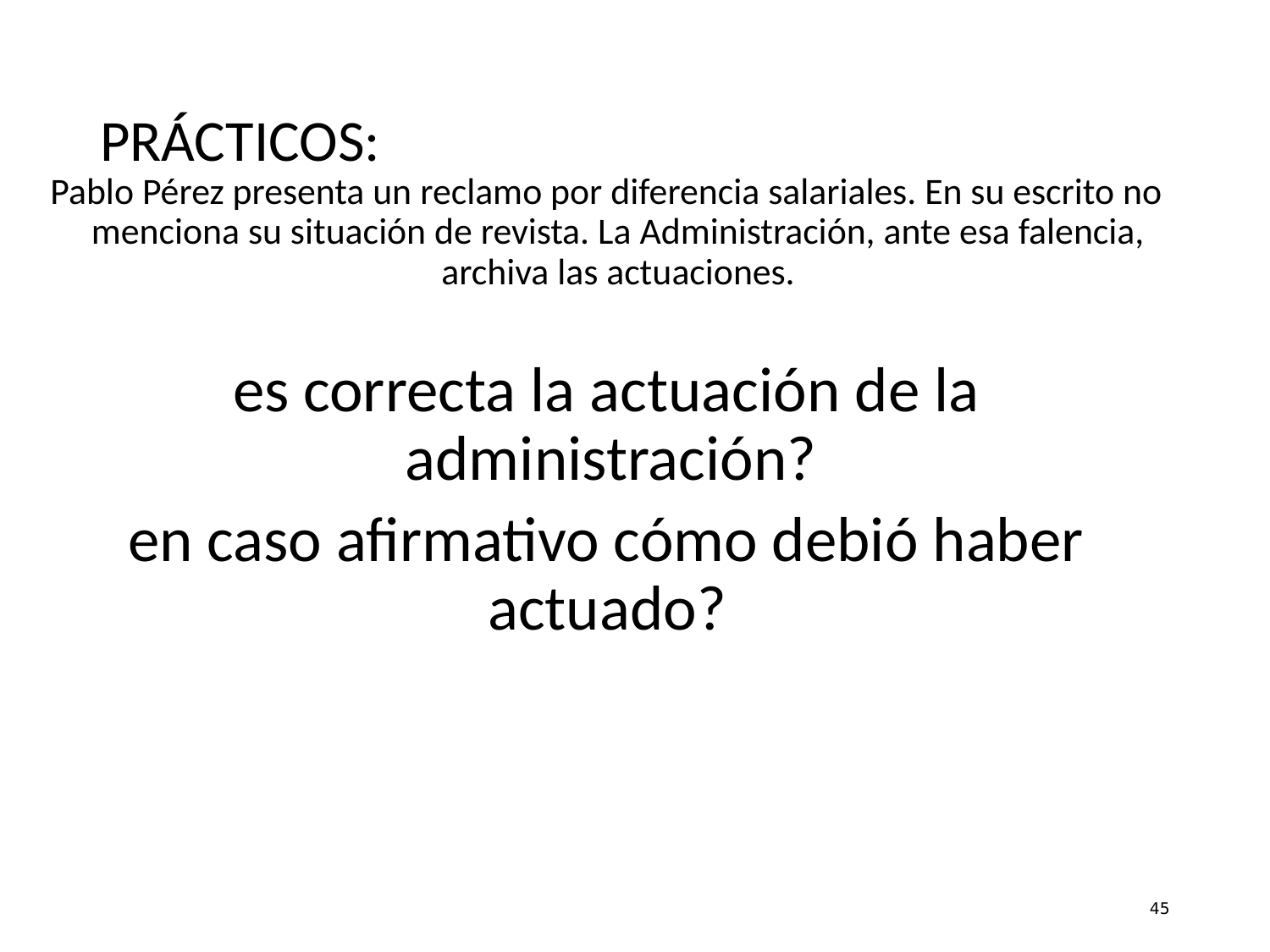

# PRÁCTICOS:
Pablo Pérez presenta un reclamo por diferencia salariales. En su escrito no menciona su situación de revista. La Administración, ante esa falencia, archiva las actuaciones.

es correcta la actuación de la administración?
en caso afirmativo cómo debió haber actuado?
45